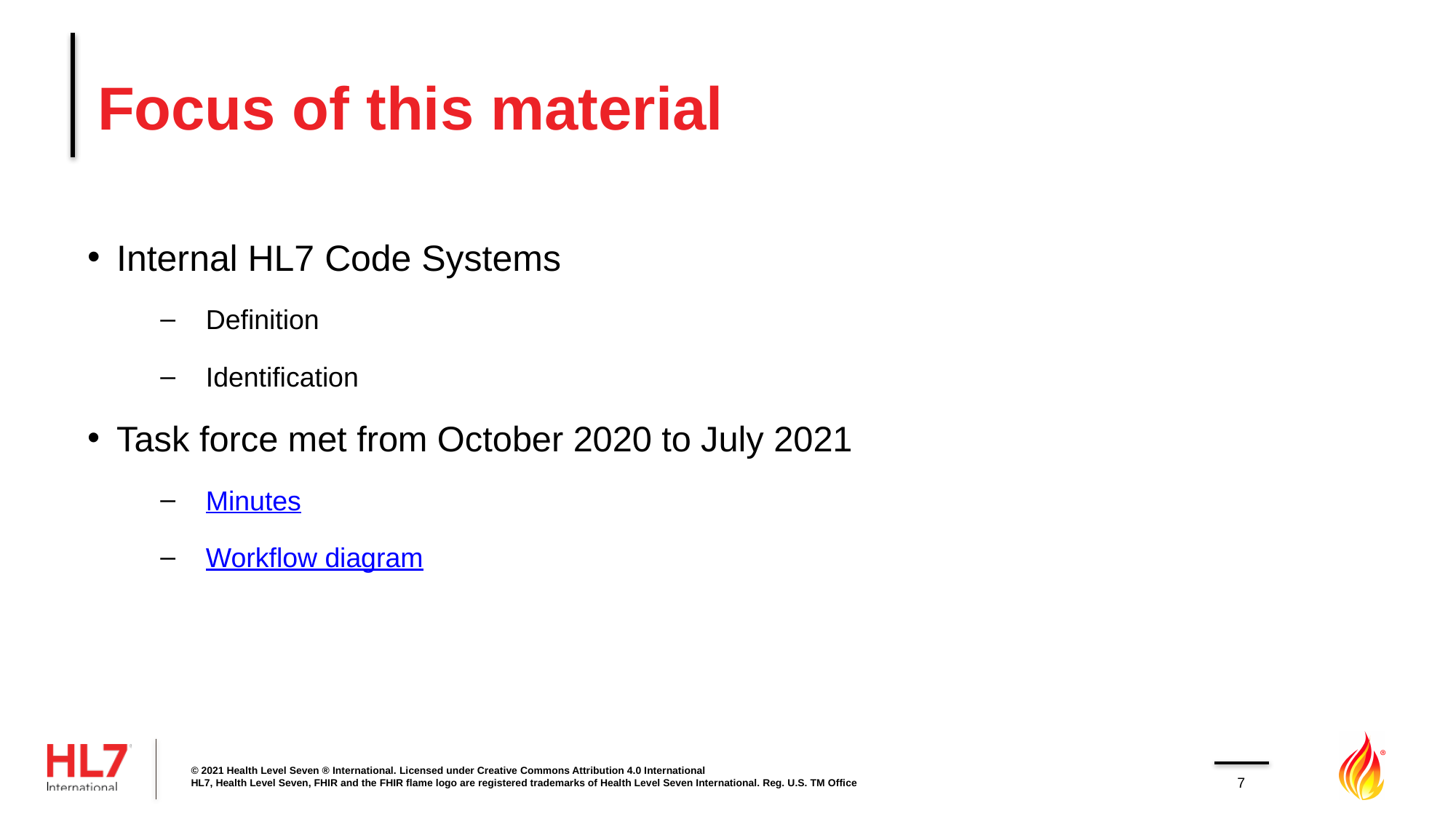

# Focus of this material

Internal HL7 Code Systems
Definition
Identification
Task force met from October 2020 to July 2021
Minutes
Workflow diagram

© 2021 Health Level Seven ® International. Licensed under Creative Commons Attribution 4.0 International
HL7, Health Level Seven, FHIR and the FHIR flame logo are registered trademarks of Health Level Seven International. Reg. U.S. TM Office
7